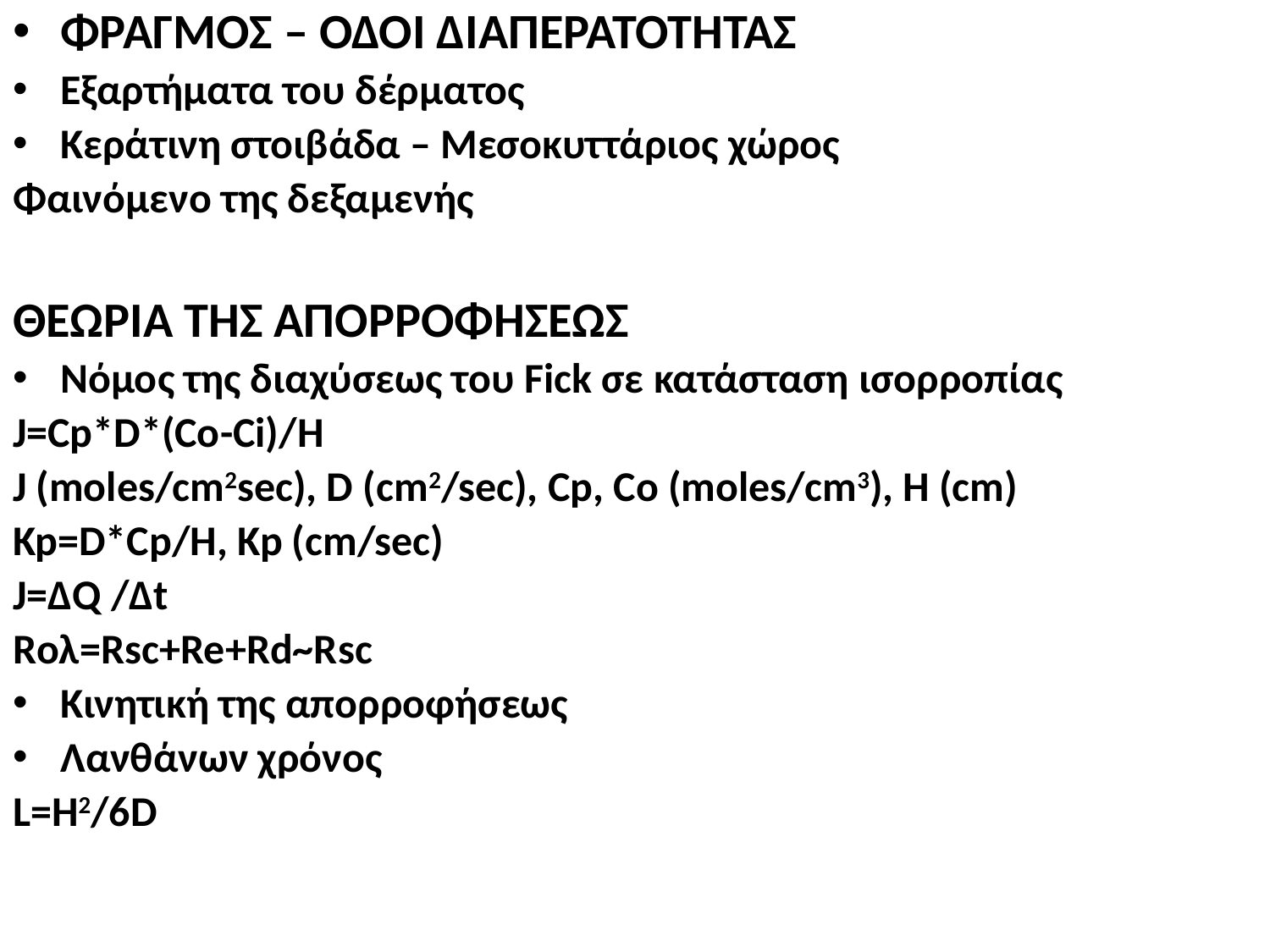

ΦΡΑΓΜΟΣ – ΟΔΟΙ ΔΙΑΠΕΡΑΤΟΤΗΤΑΣ
Εξαρτήματα του δέρματος
Κεράτινη στοιβάδα – Μεσοκυττάριος χώρος
Φαινόμενο της δεξαμενής

ΘΕΩΡΙΑ ΤΗΣ ΑΠΟΡΡΟΦΗΣΕΩΣ
Νόμος της διαχύσεως του Fick σε κατάσταση ισορροπίας
J=Cp*D*(Co-Ci)/H
J (moles/cm2sec), D (cm2/sec), Cp, Co (moles/cm3), H (cm)
Kp=D*Cp/H, Kp (cm/sec)
J=ΔQ /Δt
Rολ=Rsc+Re+Rd~Rsc
Kινητική της απορροφήσεως
Λανθάνων χρόνος
L=H2/6D